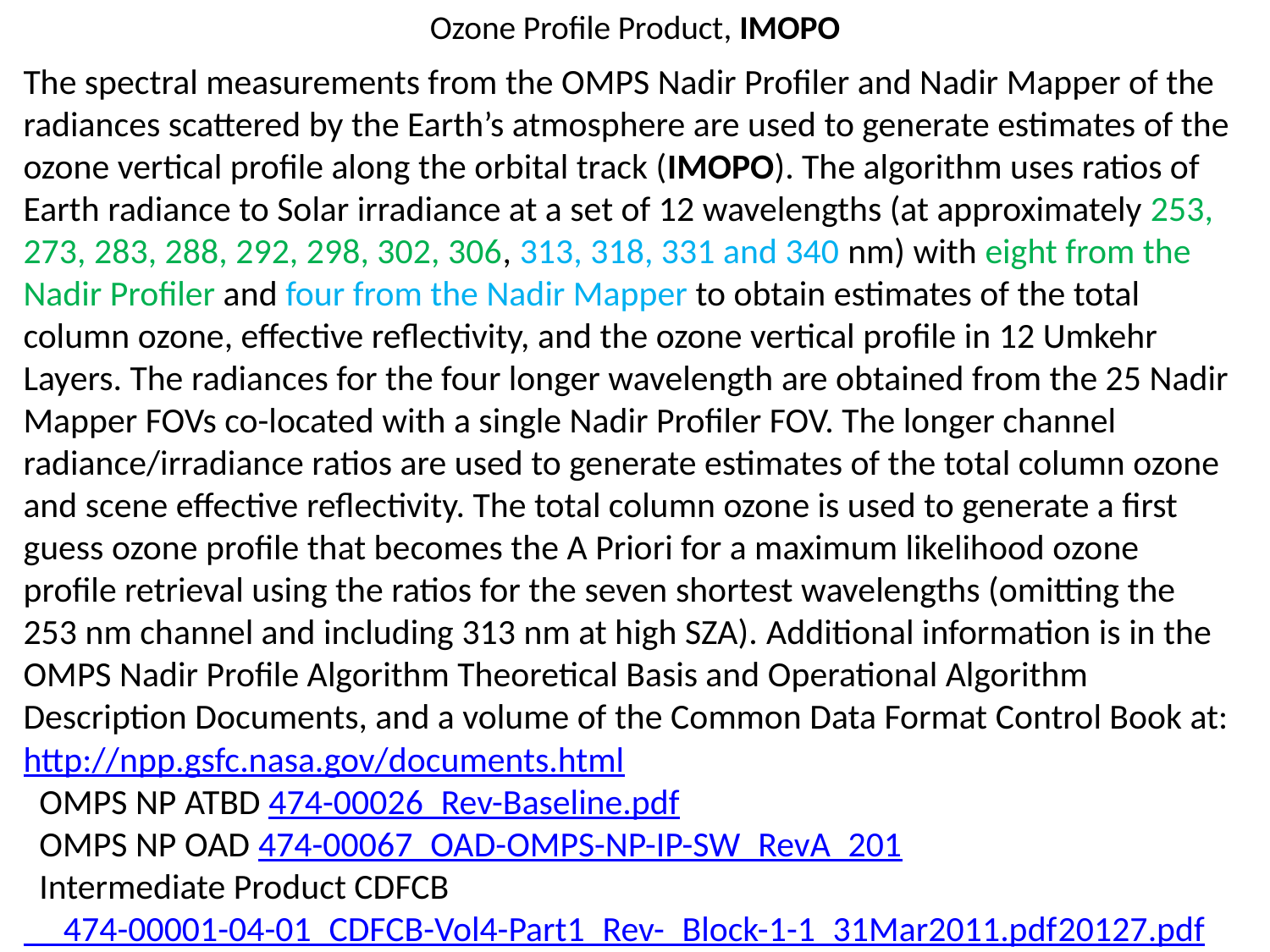

# Ozone Profile Product, IMOPO
The spectral measurements from the OMPS Nadir Profiler and Nadir Mapper of the radiances scattered by the Earth’s atmosphere are used to generate estimates of the ozone vertical profile along the orbital track (IMOPO). The algorithm uses ratios of Earth radiance to Solar irradiance at a set of 12 wavelengths (at approximately 253, 273, 283, 288, 292, 298, 302, 306, 313, 318, 331 and 340 nm) with eight from the Nadir Profiler and four from the Nadir Mapper to obtain estimates of the total column ozone, effective reflectivity, and the ozone vertical profile in 12 Umkehr Layers. The radiances for the four longer wavelength are obtained from the 25 Nadir Mapper FOVs co-located with a single Nadir Profiler FOV. The longer channel radiance/irradiance ratios are used to generate estimates of the total column ozone and scene effective reflectivity. The total column ozone is used to generate a first guess ozone profile that becomes the A Priori for a maximum likelihood ozone profile retrieval using the ratios for the seven shortest wavelengths (omitting the 253 nm channel and including 313 nm at high SZA). Additional information is in the OMPS Nadir Profile Algorithm Theoretical Basis and Operational Algorithm Description Documents, and a volume of the Common Data Format Control Book at: http://npp.gsfc.nasa.gov/documents.html
  OMPS NP ATBD 474-00026_Rev-Baseline.pdf
  OMPS NP OAD 474-00067_OAD-OMPS-NP-IP-SW_RevA_201
  Intermediate Product CDFCB
     474-00001-04-01_CDFCB-Vol4-Part1_Rev-_Block-1-1_31Mar2011.pdf20127.pdf